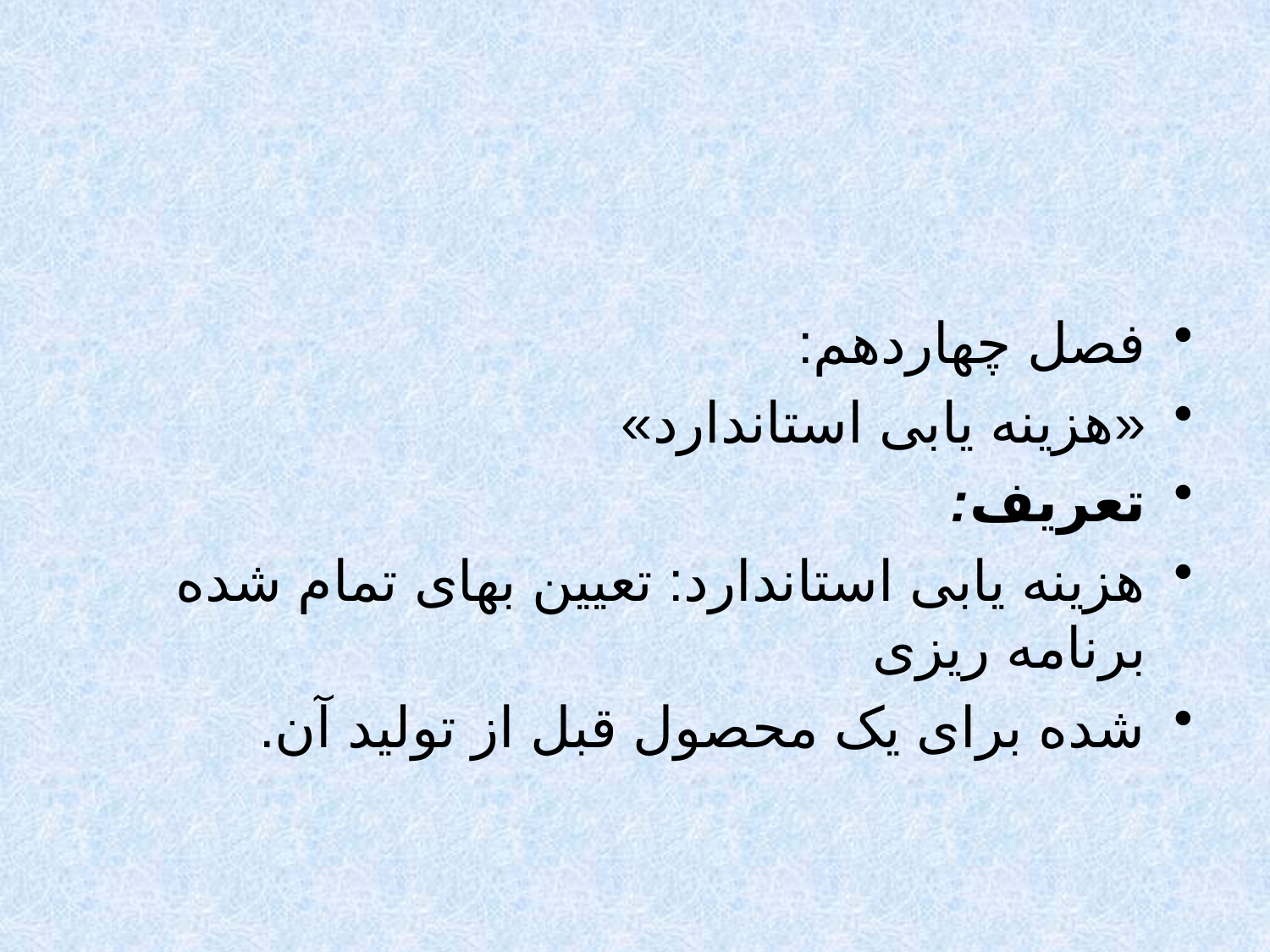

فصل چهاردهم:
«هزینه یابی استاندارد»
تعریف:
هزینه یابی استاندارد: تعیین بهای تمام شده برنامه ریزی
شده برای یک محصول قبل از تولید آن.